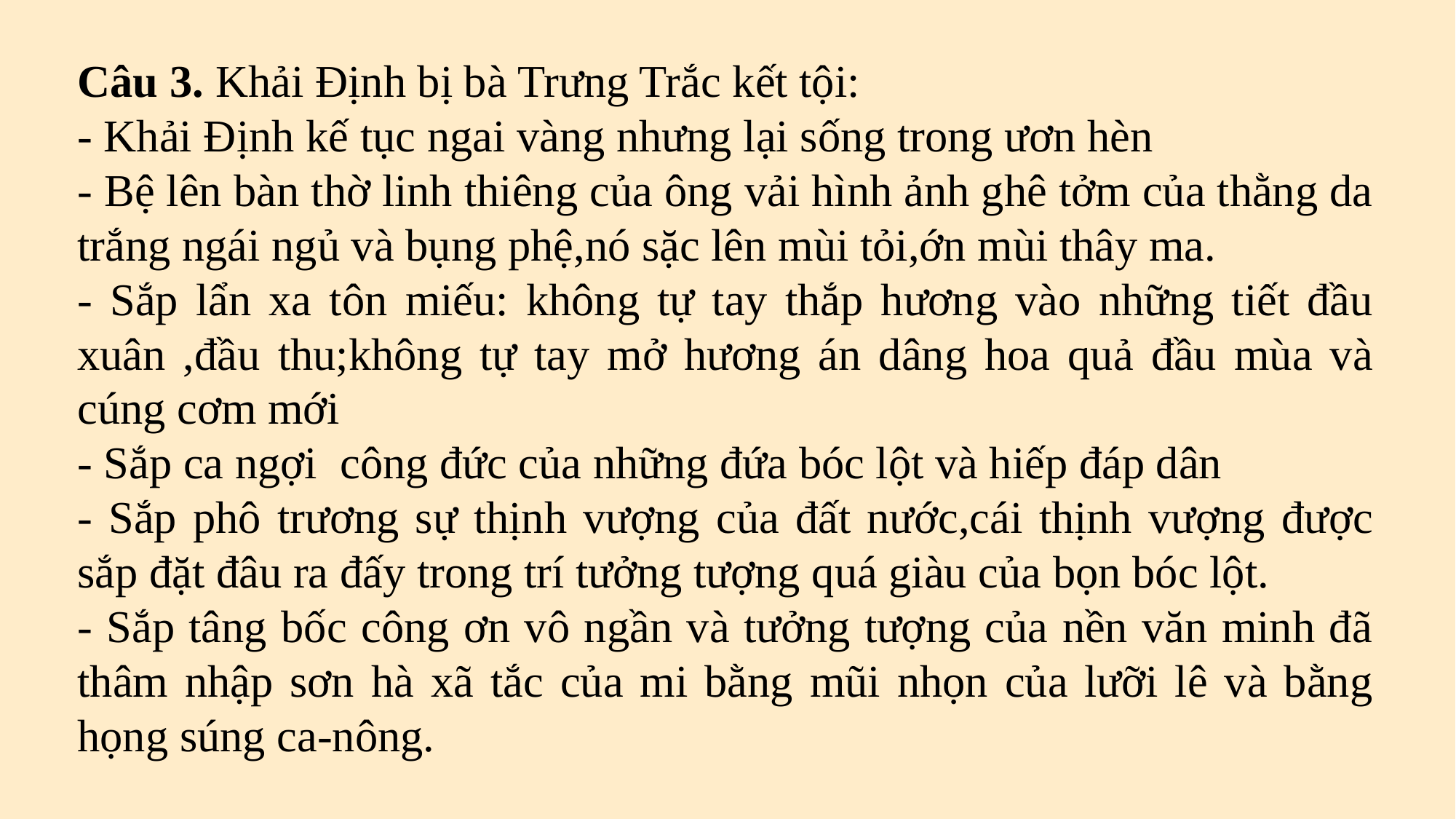

Câu 3. Khải Định bị bà Trưng Trắc kết tội:
- Khải Định kế tục ngai vàng nhưng lại sống trong ươn hèn
- Bệ lên bàn thờ linh thiêng của ông vải hình ảnh ghê tởm của thằng da trắng ngái ngủ và bụng phệ,nó sặc lên mùi tỏi,ớn mùi thây ma.
- Sắp lẩn xa tôn miếu: không tự tay thắp hương vào những tiết đầu xuân ,đầu thu;không tự tay mở hương án dâng hoa quả đầu mùa và cúng cơm mới
- Sắp ca ngợi  công đức của những đứa bóc lột và hiếp đáp dân
- Sắp phô trương sự thịnh vượng của đất nước,cái thịnh vượng được sắp đặt đâu ra đấy trong trí tưởng tượng quá giàu của bọn bóc lột.
- Sắp tâng bốc công ơn vô ngần và tưởng tượng của nền văn minh đã thâm nhập sơn hà xã tắc của mi bằng mũi nhọn của lưỡi lê và bằng họng súng ca-nông.